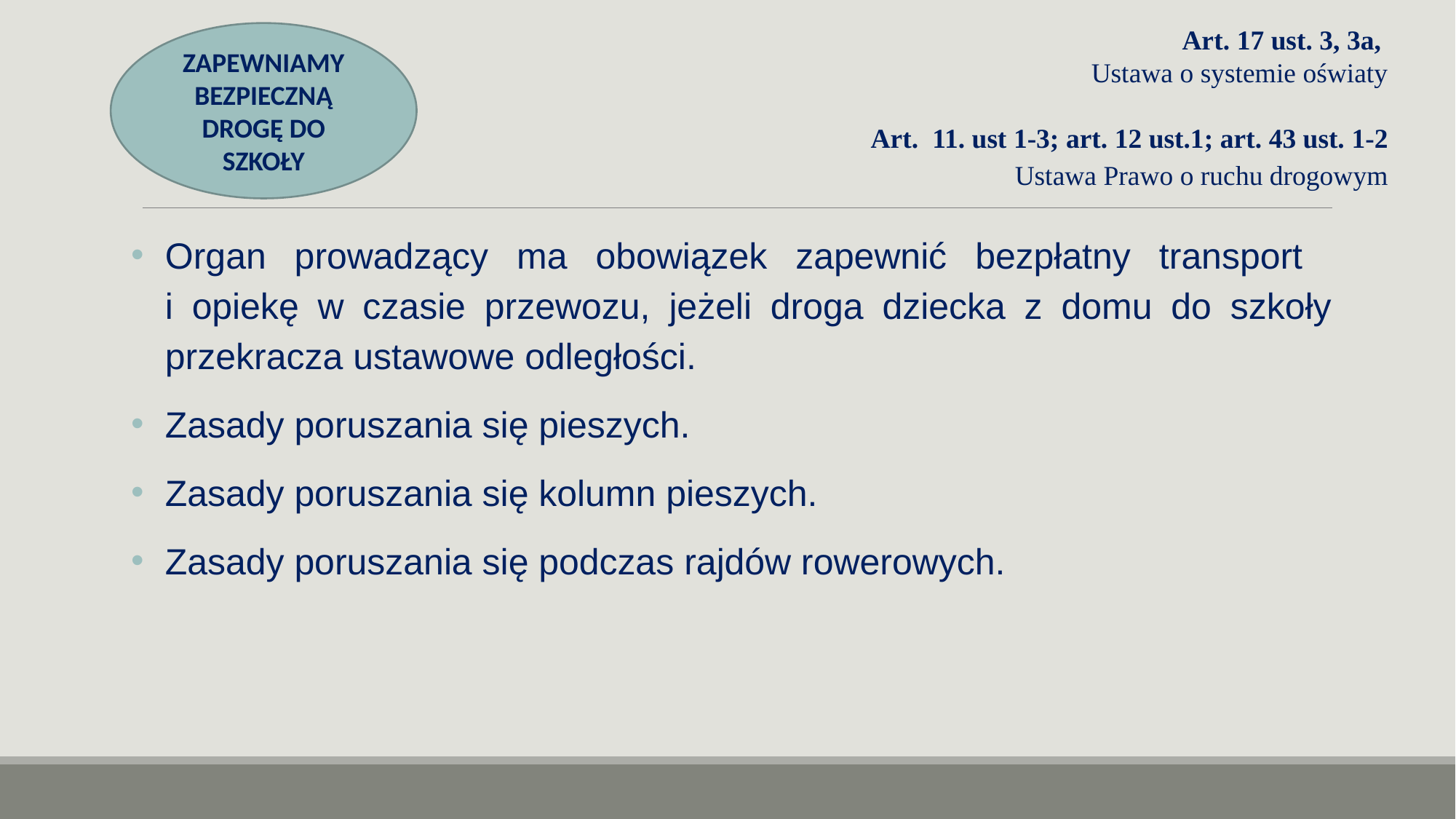

Art. 17 ust. 3, 3a,
Ustawa o systemie oświaty

Art.  11. ust 1-3; art. 12 ust.1; art. 43 ust. 1-2
Ustawa Prawo o ruchu drogowym
ZAPEWNIAMY BEZPIECZNĄ DROGĘ DO SZKOŁY
Organ prowadzący ma obowiązek zapewnić bezpłatny transport
i opiekę w czasie przewozu, jeżeli droga dziecka z domu do szkoły przekracza ustawowe odległości.
Zasady poruszania się pieszych.
Zasady poruszania się kolumn pieszych.
Zasady poruszania się podczas rajdów rowerowych.